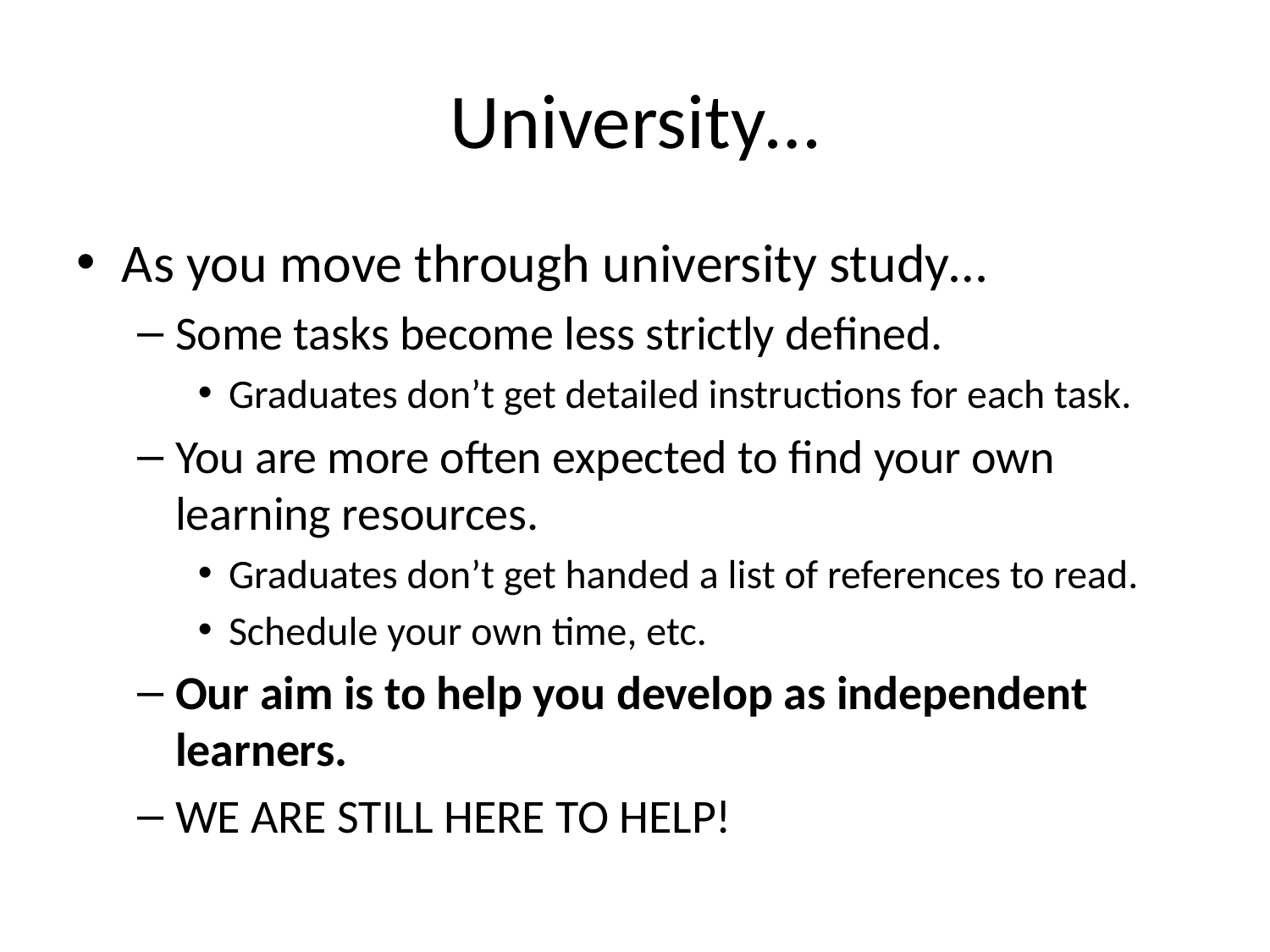

# University…
As you move through university study…
Some tasks become less strictly defined.
Graduates don’t get detailed instructions for each task.
You are more often expected to find your own learning resources.
Graduates don’t get handed a list of references to read.
Schedule your own time, etc.
Our aim is to help you develop as independent learners.
WE ARE STILL HERE TO HELP!